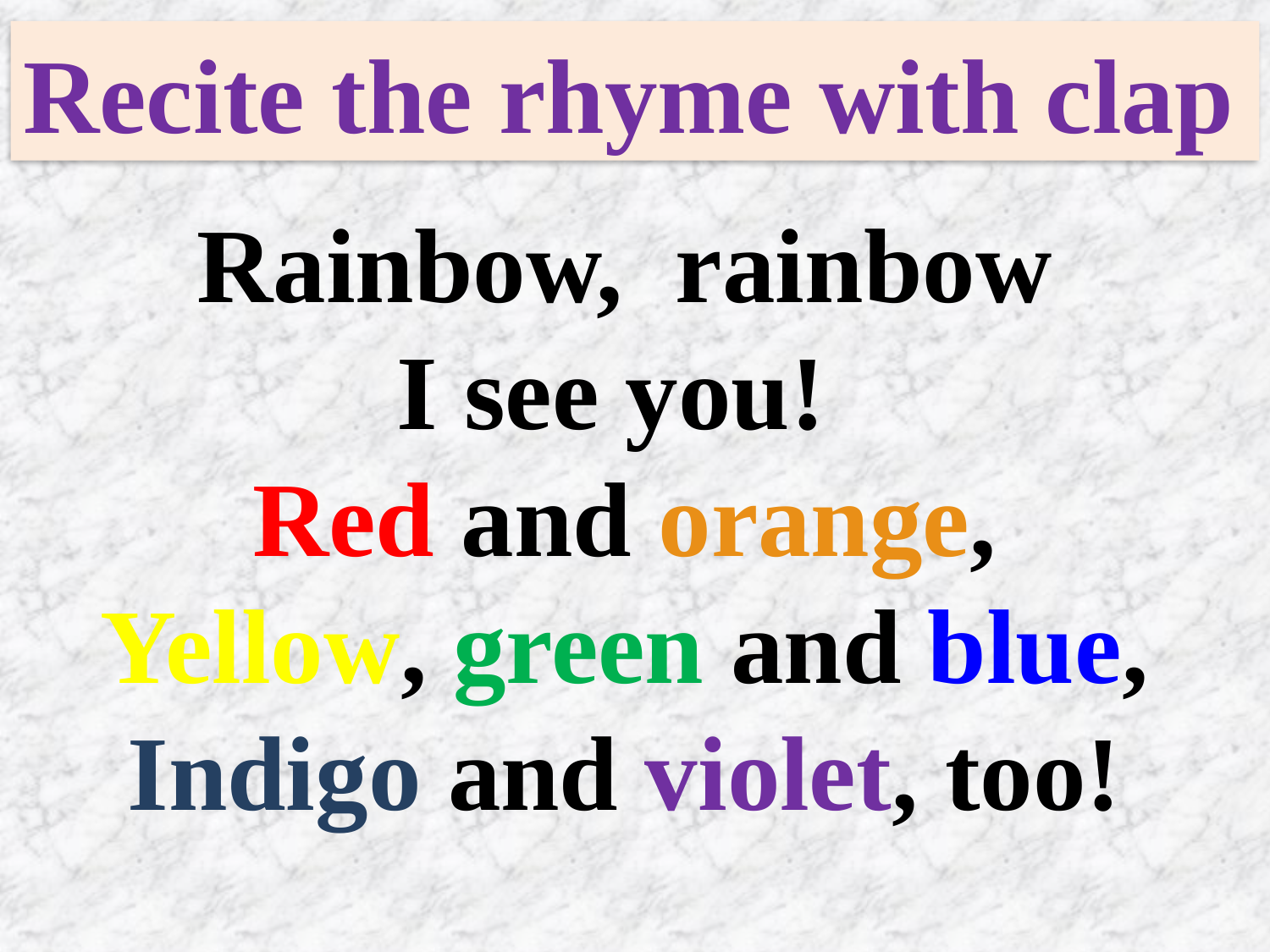

Recite the rhyme with clap
Rainbow,  rainbow
I see you!
Red and orange,
Yellow, green and blue,
Indigo and violet, too!